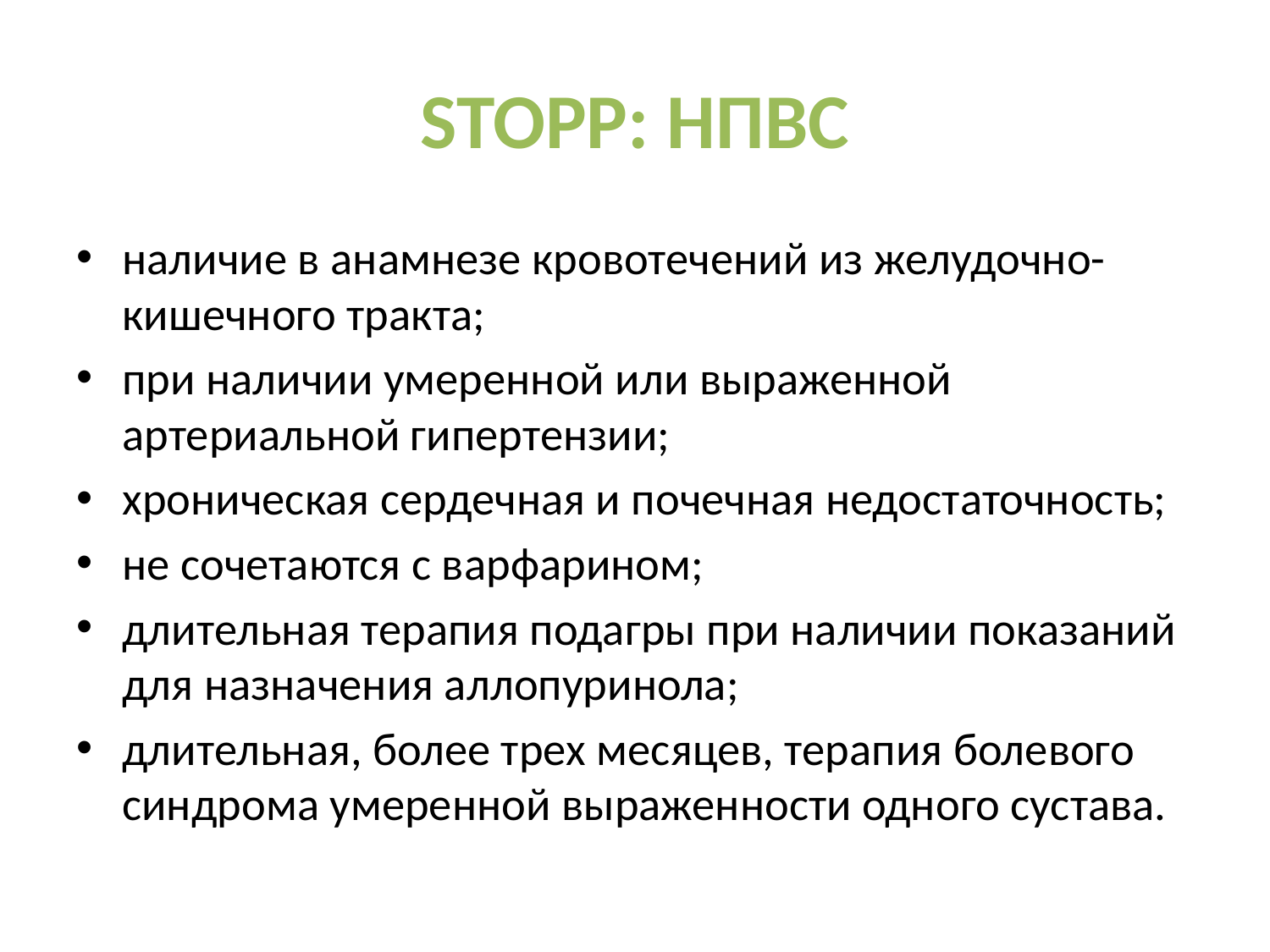

# STOPP: НПВС
наличие в анамнезе кровотечений из желудочно-кишечного тракта;
при наличии умеренной или выраженной артериальной гипертензии;
хроническая сердечная и почечная недостаточность;
не сочетаются с варфарином;
длительная терапия подагры при наличии показаний для назначения аллопуринола;
длительная, более трех месяцев, терапия болевого синдрома умеренной выраженности одного сустава.